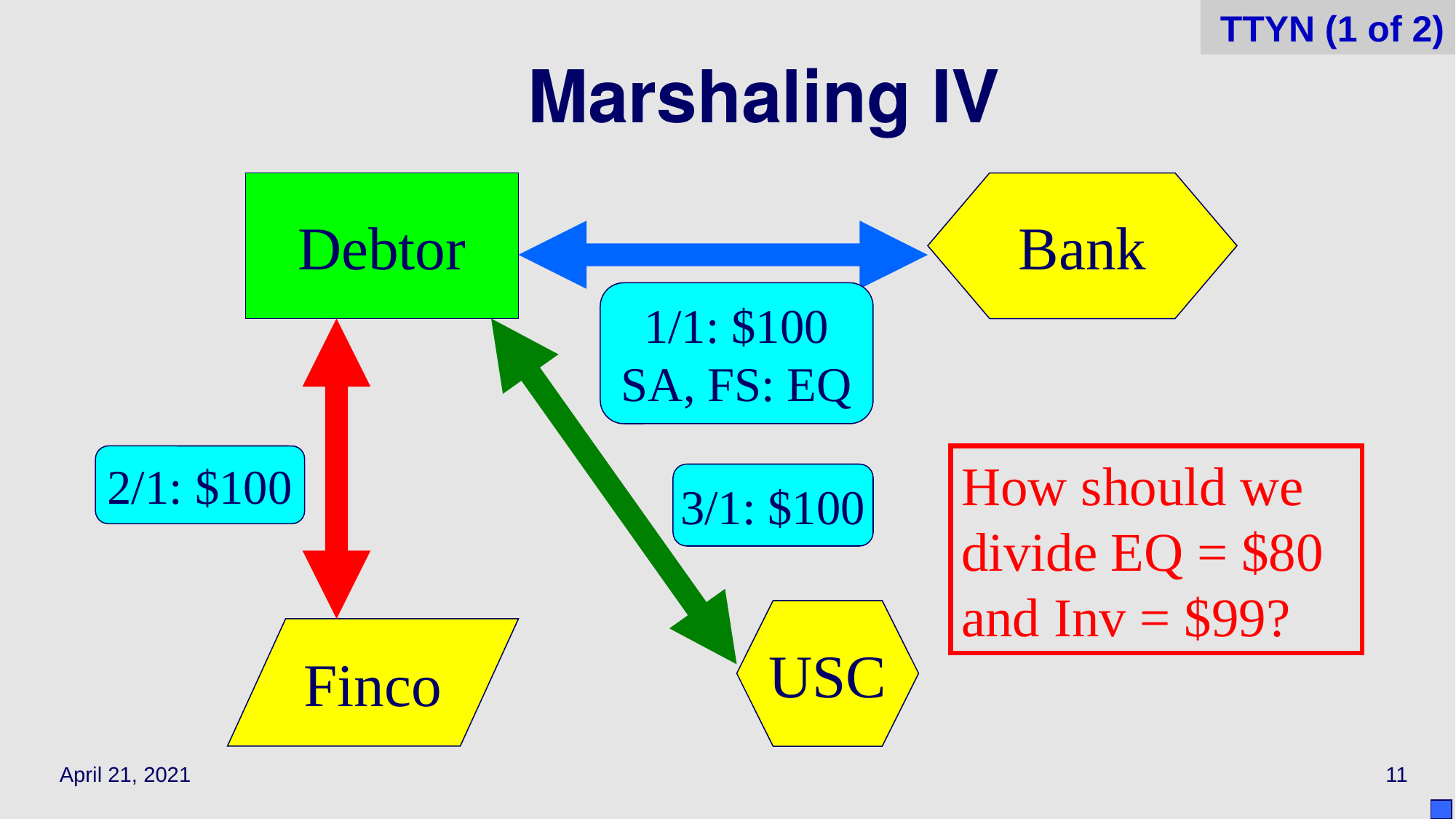

TTYN (1 of 2)
# Marshaling IV
Debtor
Bank

1/1: $100
SA, FS: EQ

2/1: $100
How should we divide EQ = $80 and Inv = $99?
3/1: $100
USC
Finco
April 21, 2021
11